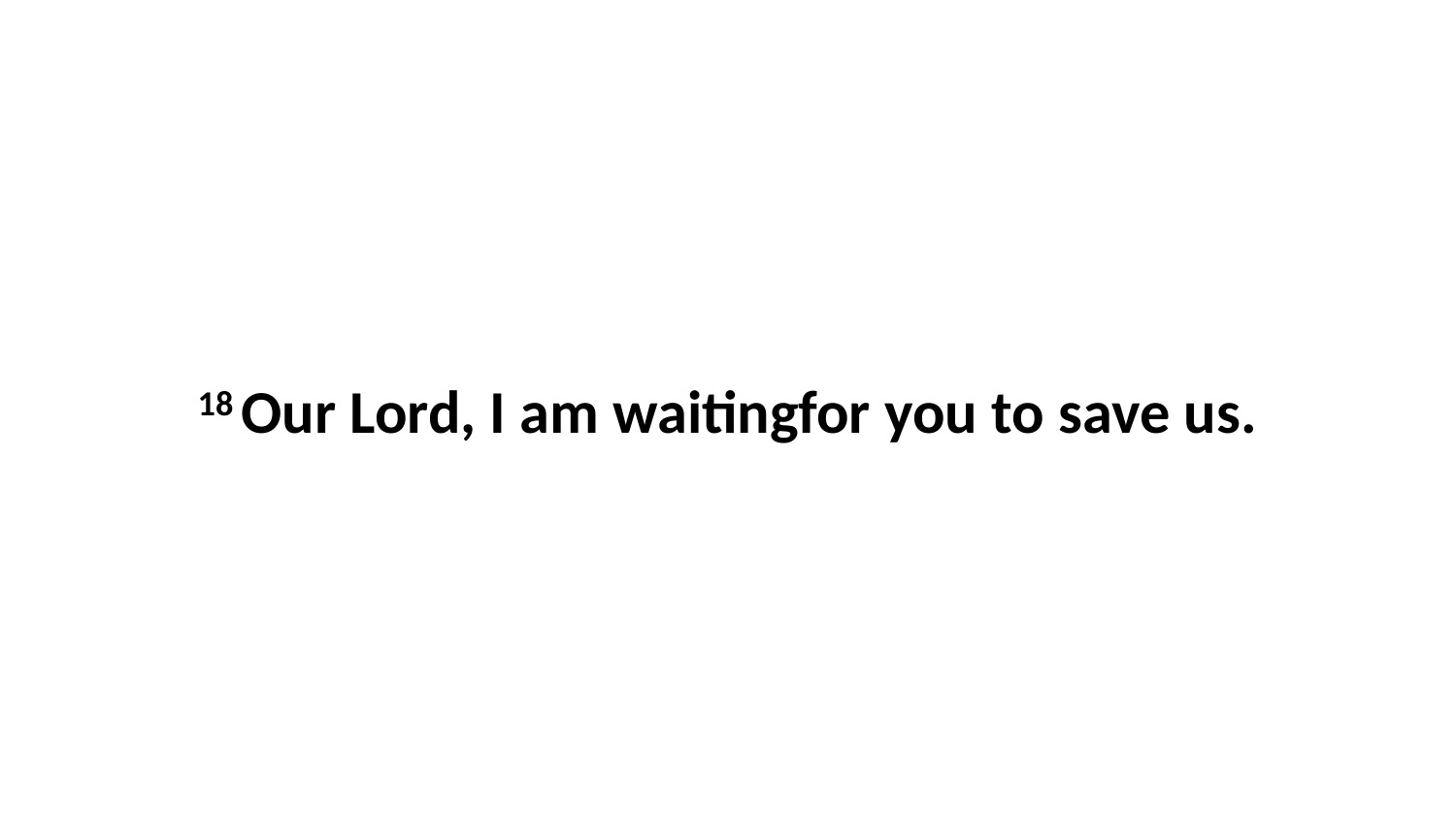

18 Our Lord, I am waitingfor you to save us.